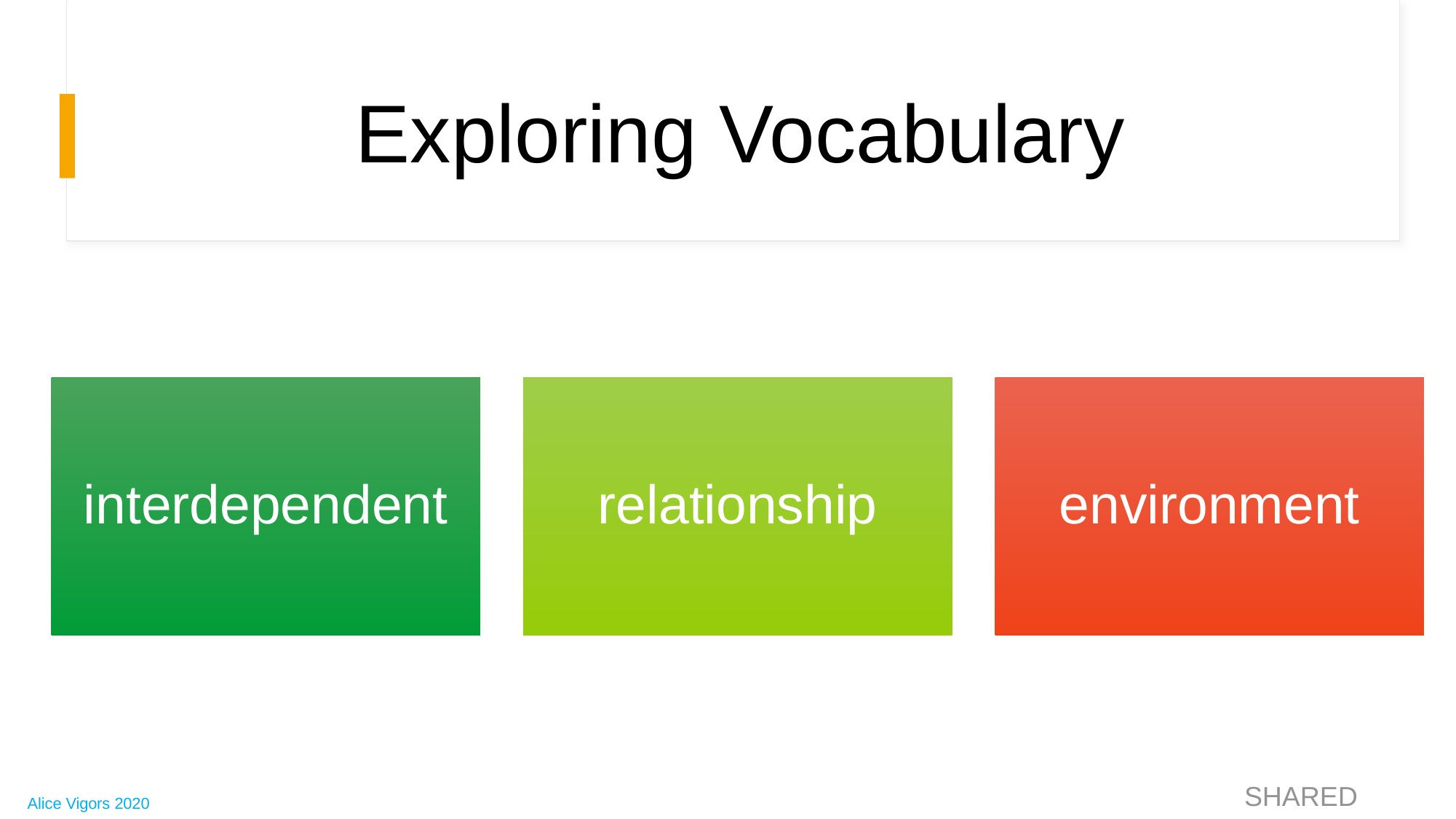

# Exploring Vocabulary
interdependent
relationship
environment
SHARED INQUIRY
Alice Vigors 2020